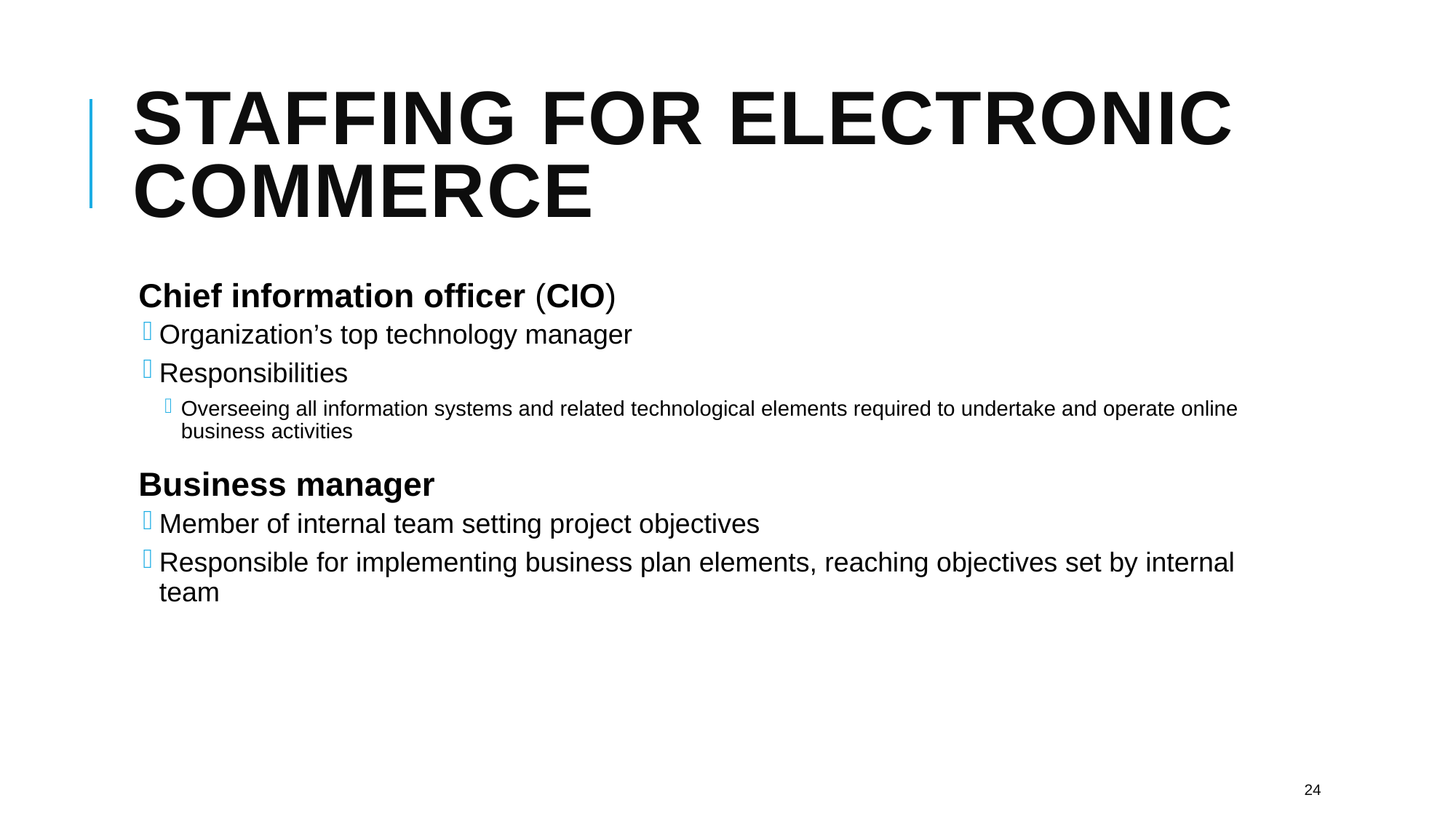

# Staffing for Electronic Commerce
Chief information officer (CIO)
Organization’s top technology manager
Responsibilities
Overseeing all information systems and related technological elements required to undertake and operate online business activities
Business manager
Member of internal team setting project objectives
Responsible for implementing business plan elements, reaching objectives set by internal team
24